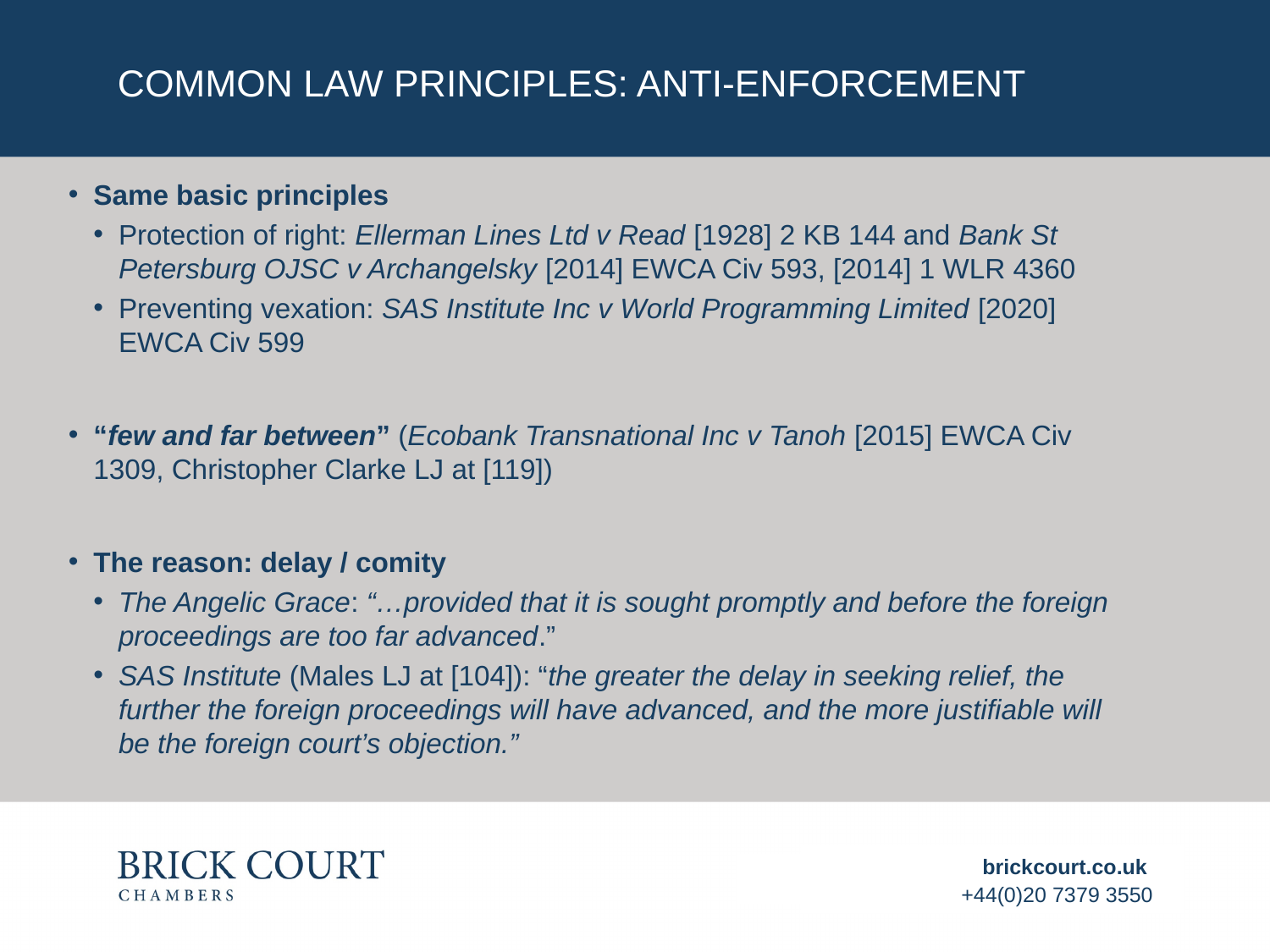

# Common law principles: anti-enforcement
Same basic principles
Protection of right: Ellerman Lines Ltd v Read [1928] 2 KB 144 and Bank St Petersburg OJSC v Archangelsky [2014] EWCA Civ 593, [2014] 1 WLR 4360
Preventing vexation: SAS Institute Inc v World Programming Limited [2020] EWCA Civ 599

“few and far between” (Ecobank Transnational Inc v Tanoh [2015] EWCA Civ 1309, Christopher Clarke LJ at [119])

The reason: delay / comity
The Angelic Grace: “…provided that it is sought promptly and before the foreign proceedings are too far advanced.”
SAS Institute (Males LJ at [104]): “the greater the delay in seeking relief, the further the foreign proceedings will have advanced, and the more justifiable will be the foreign court’s objection.”

brickcourt.co.uk
+44(0)20 7379 3550